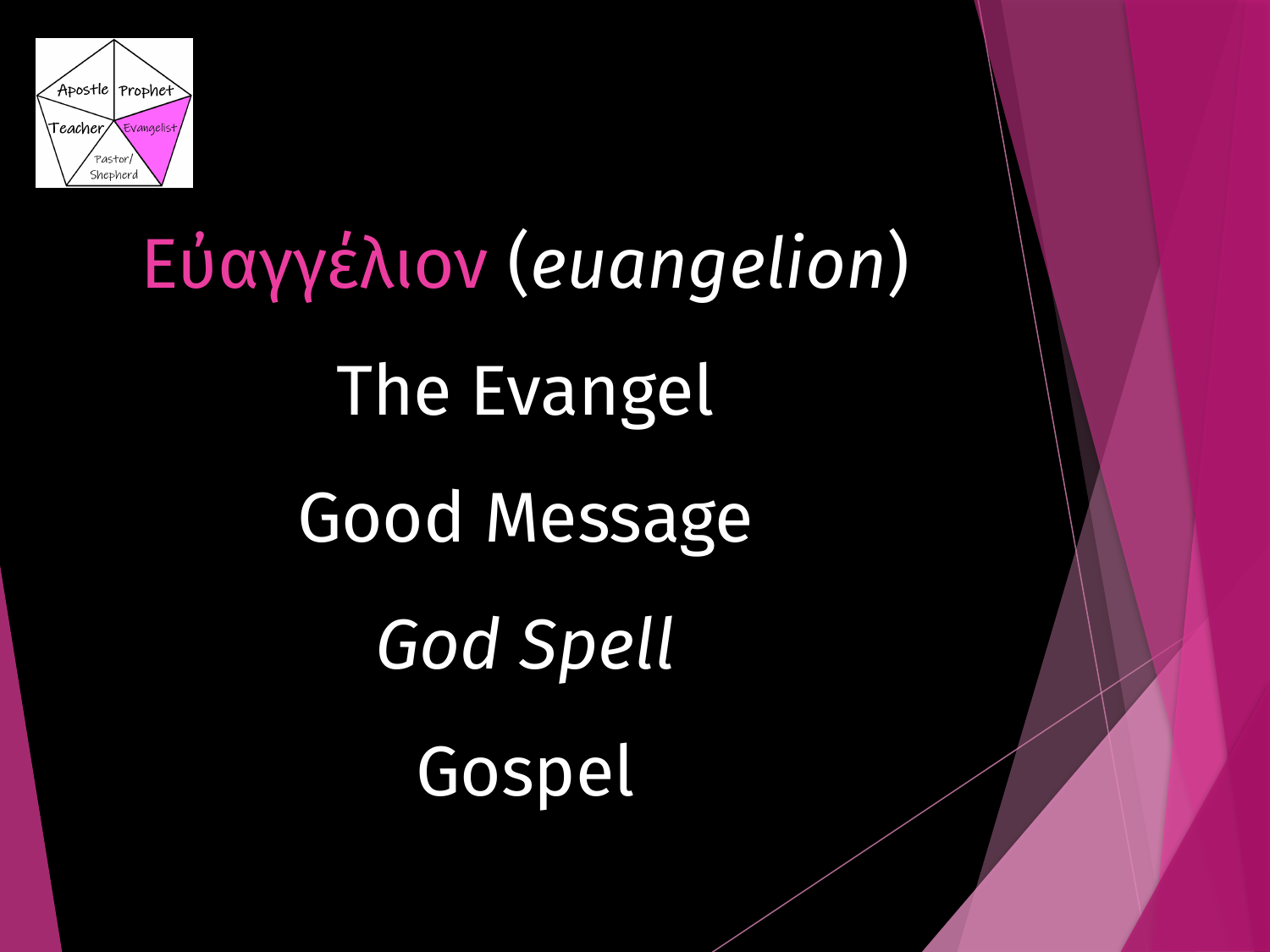

Εὐαγγέλιον (euangelion)
The Evangel
Good Message
God Spell
Gospel